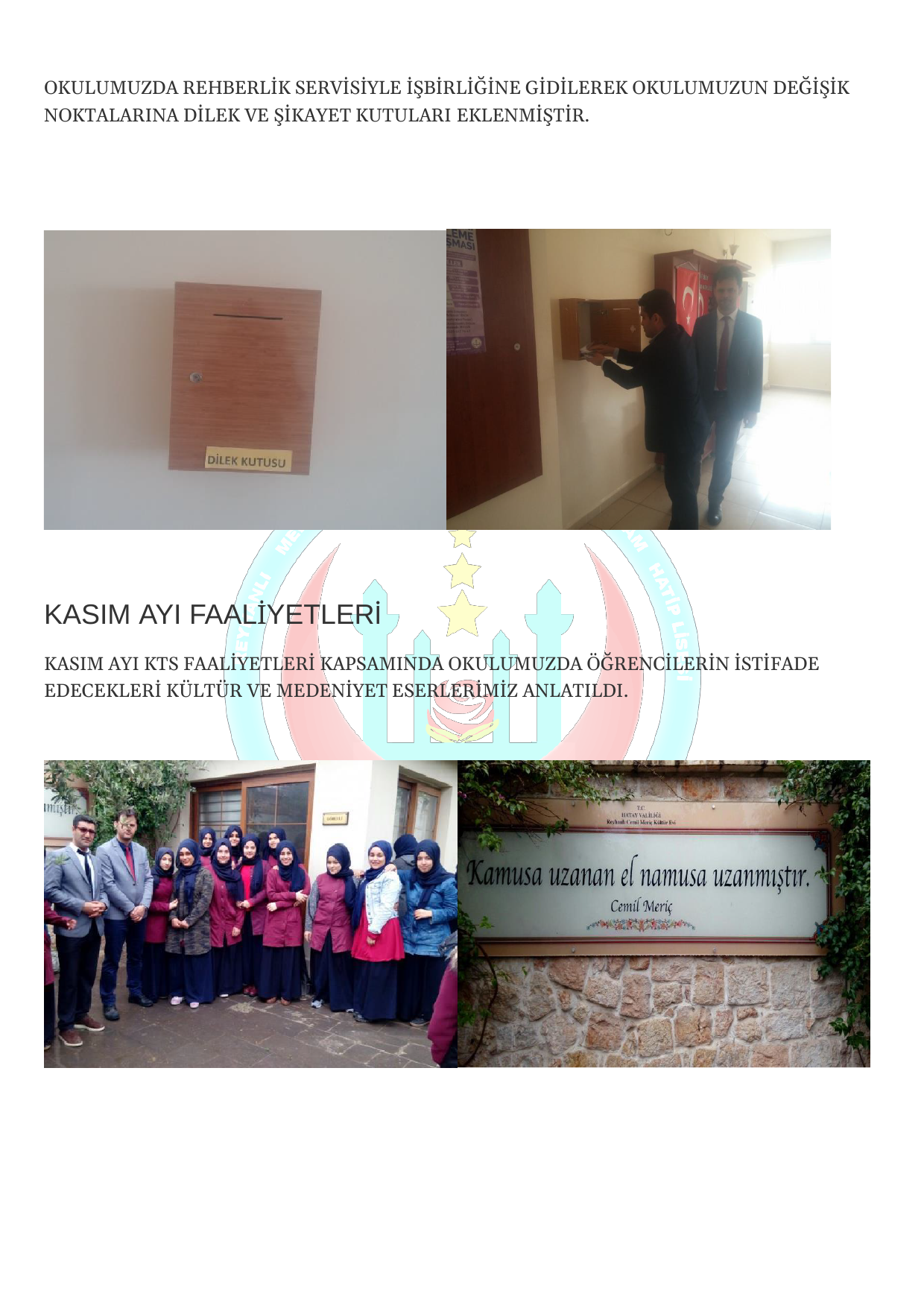

OKULUMUZDA REHBERLİK SERVİSİYLE İŞBİRLİĞİNE GİDİLEREK OKULUMUZUN DEĞİŞİK  NOKTALARINA DİLEK VE ŞİKAYET KUTULARI EKLENMİŞTİR.

KASIM AYI FAALİYETLERİ
KASIM AYI KTS FAALİYETLERİ KAPSAMINDA OKULUMUZDA ÖĞRENCİLERİN İSTİFADE  EDECEKLERİ KÜLTÜR VE MEDENİYET ESERLERİMİZ ANLATILDI.